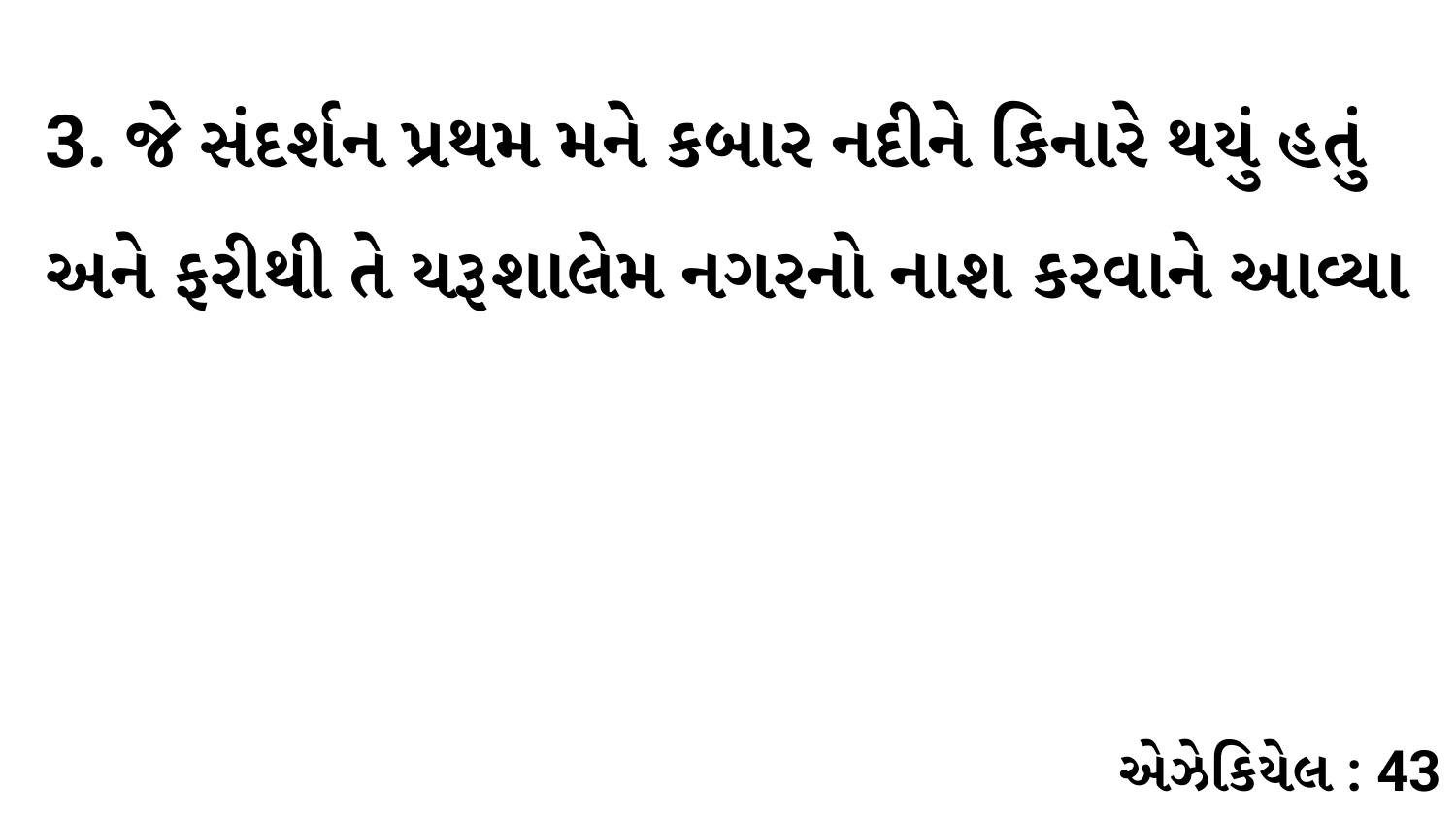

3. જે સંદર્શન પ્રથમ મને કબાર નદીને કિનારે થયું હતું અને ફરીથી તે યરૂશાલેમ નગરનો નાશ કરવાને આવ્યા
એઝેકિયેલ : 43